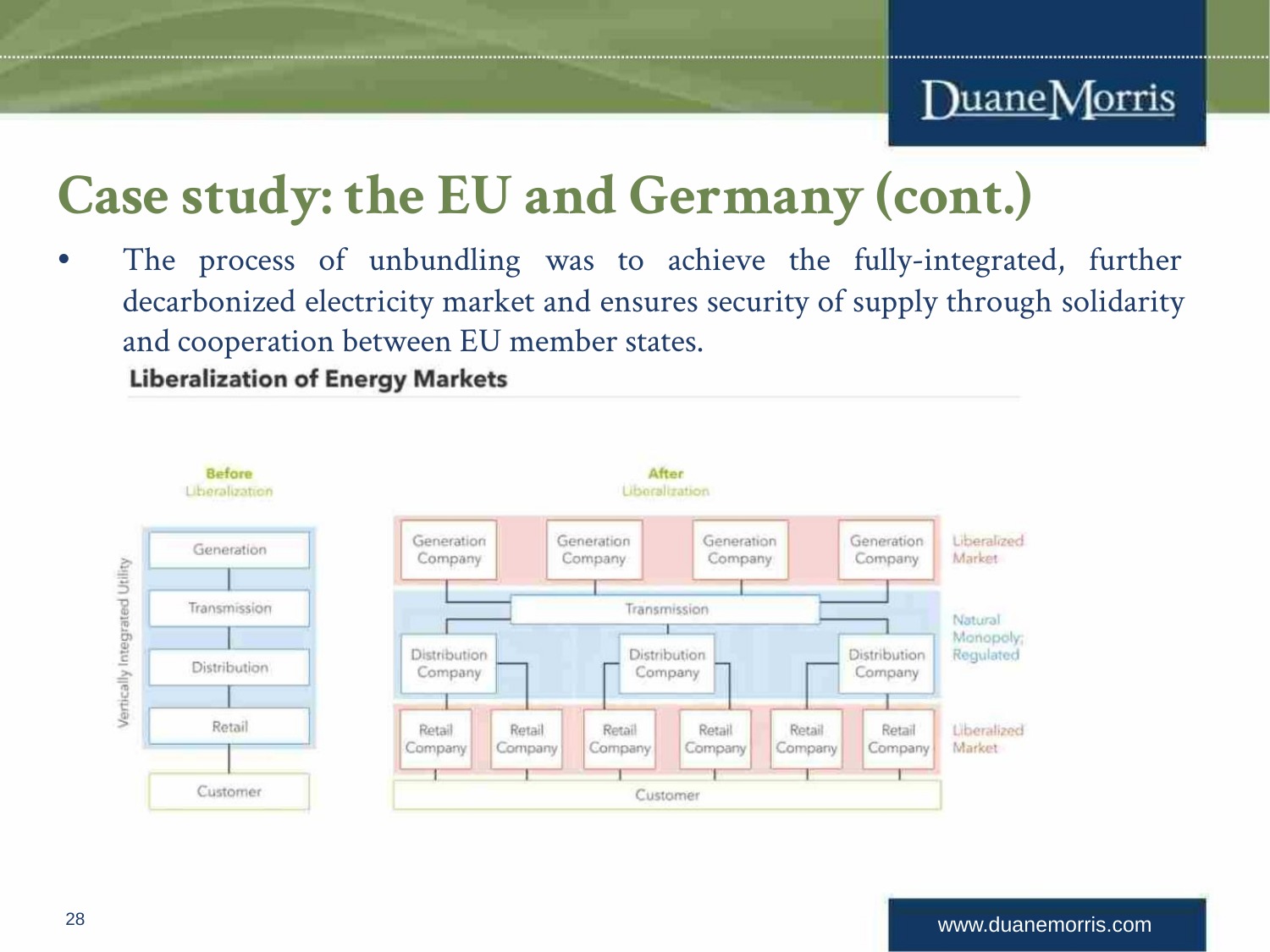

Case study: the EU and Germany (cont.)
• The process of unbundling was to achieve the fully-integrated, further
decarbonized electricity market and ensures security of supply through solidarity
and cooperation between EU member states.
28
www.duanemorris.com